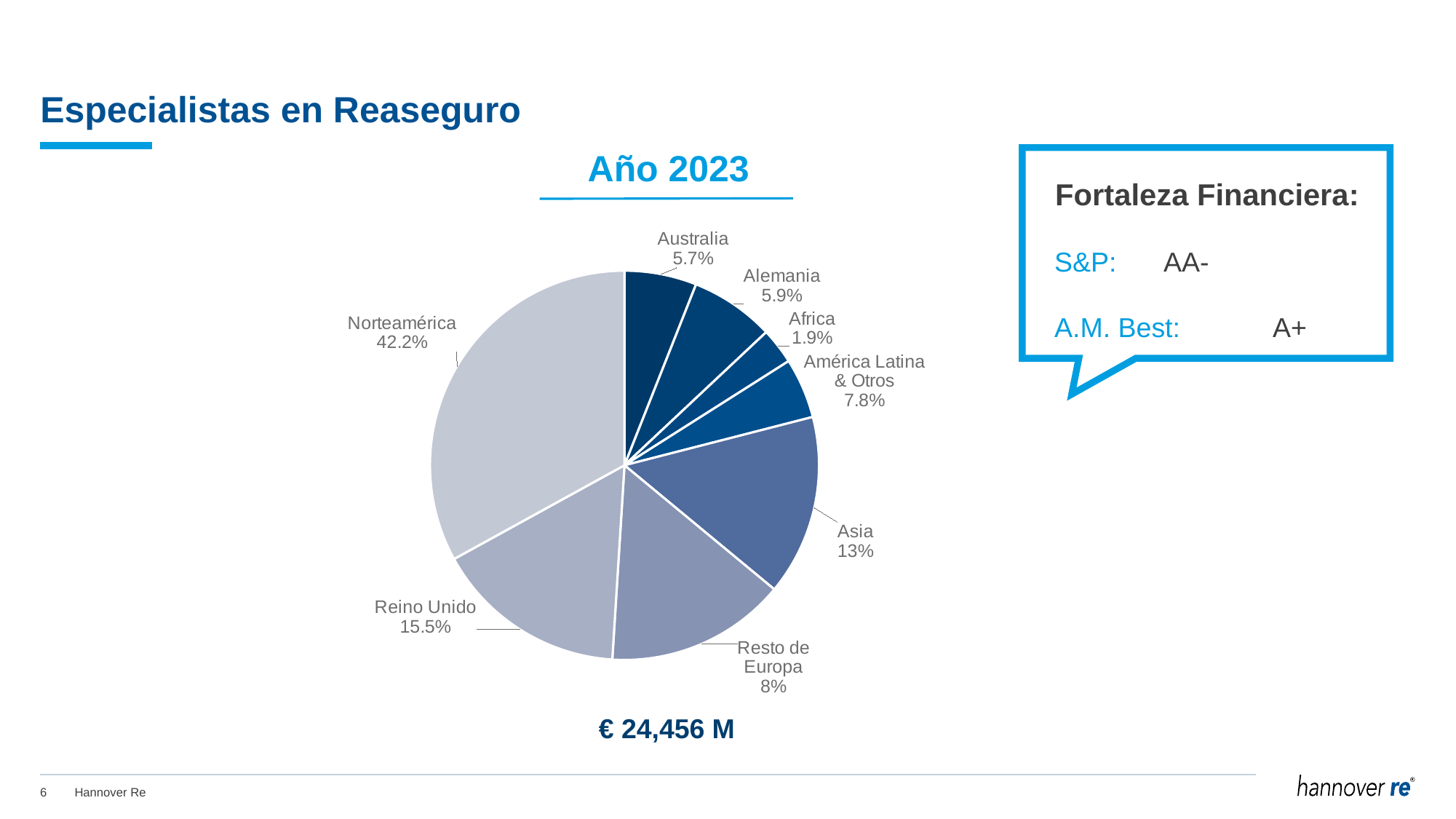

# Especialistas en Reaseguro
Fortaleza Financiera:

S&P: 	AA-

A.M. Best: 	A+
Año 2023

### Chart

| Category |  |
|---|---|
| Australia | 0.06 |
| Alemania | 0.07 |
| Africa | 0.03 |
| América Latina | 0.05 |
| Asia | 0.15 |
| Resto de Europa | 0.15 |
| Reino Unido | 0.16 |
| USA | 0.33 |
€ 24,456 M